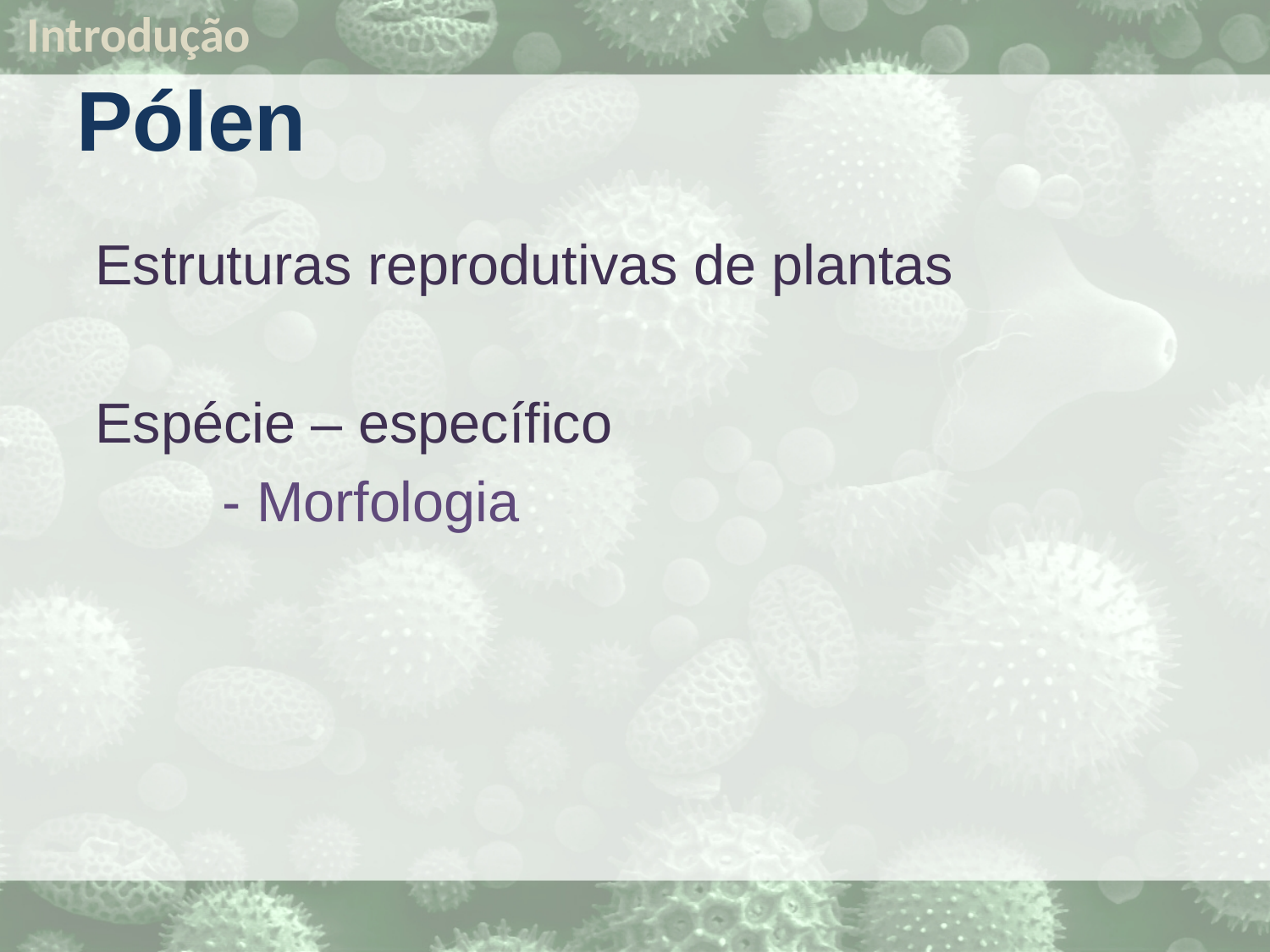

Introdução
# Pólen
	Estruturas reprodutivas de plantas

	Espécie – específico
		- Morfologia